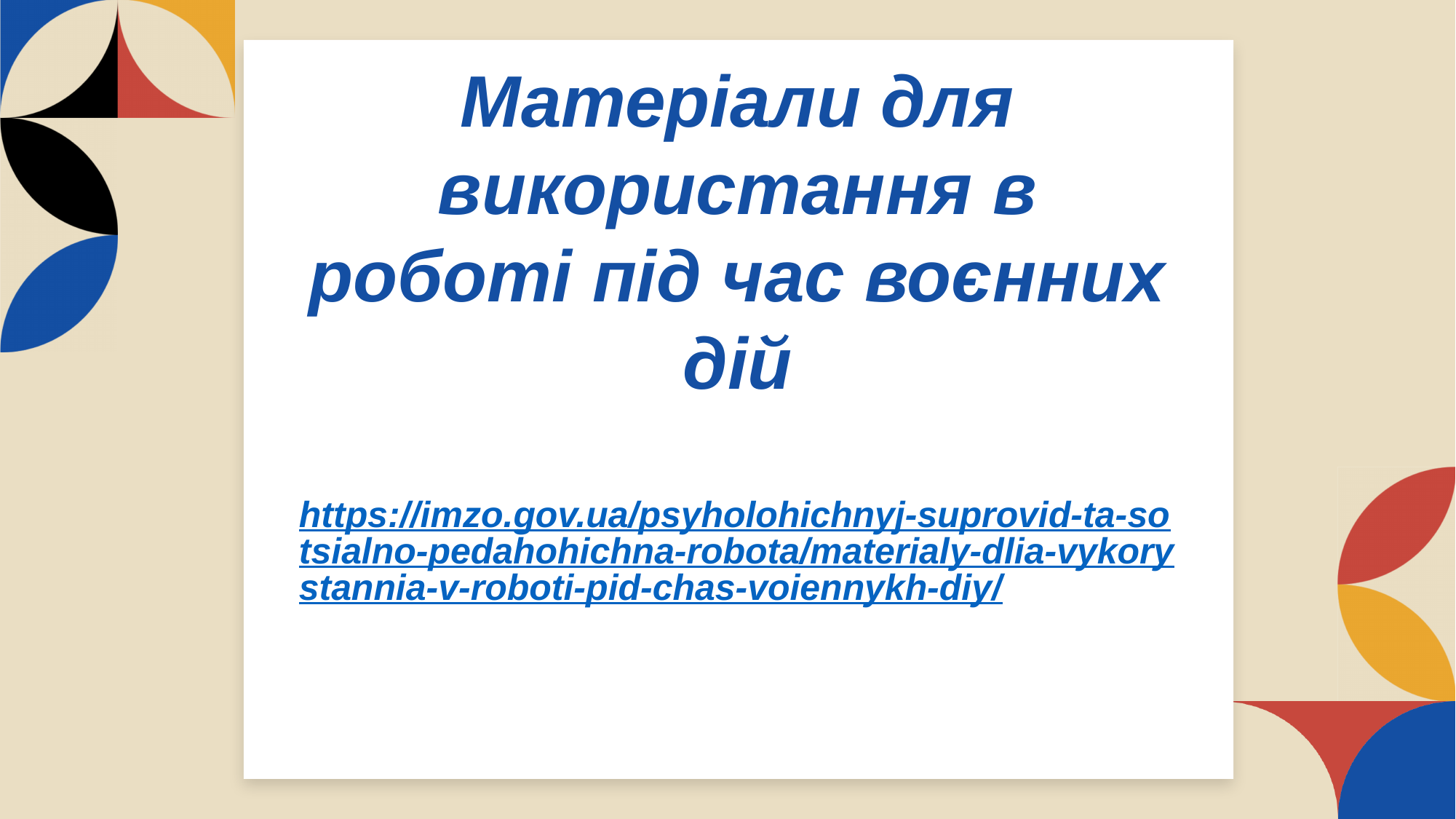

Mатеріали для використання в роботі під час воєнних дій

https://imzo.gov.ua/psyholohichnyj-suprovid-ta-sotsialno-pedahohichna-robota/materialy-dlia-vykorystannia-v-roboti-pid-chas-voiennykh-diy/